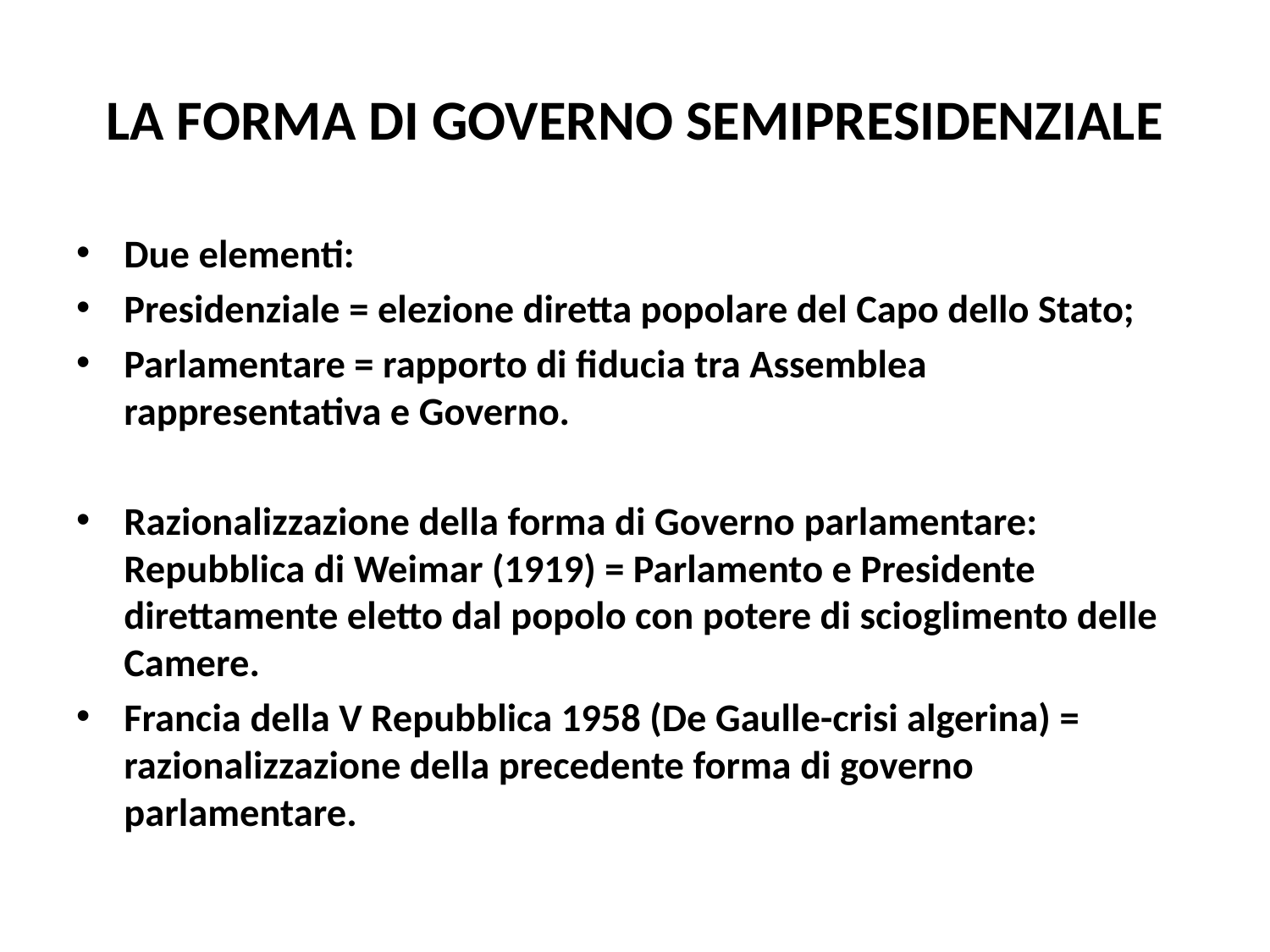

# LA FORMA DI GOVERNO SEMIPRESIDENZIALE
Due elementi:
Presidenziale = elezione diretta popolare del Capo dello Stato;
Parlamentare = rapporto di fiducia tra Assemblea rappresentativa e Governo.

Razionalizzazione della forma di Governo parlamentare: Repubblica di Weimar (1919) = Parlamento e Presidente direttamente eletto dal popolo con potere di scioglimento delle Camere.
Francia della V Repubblica 1958 (De Gaulle-crisi algerina) = razionalizzazione della precedente forma di governo parlamentare.